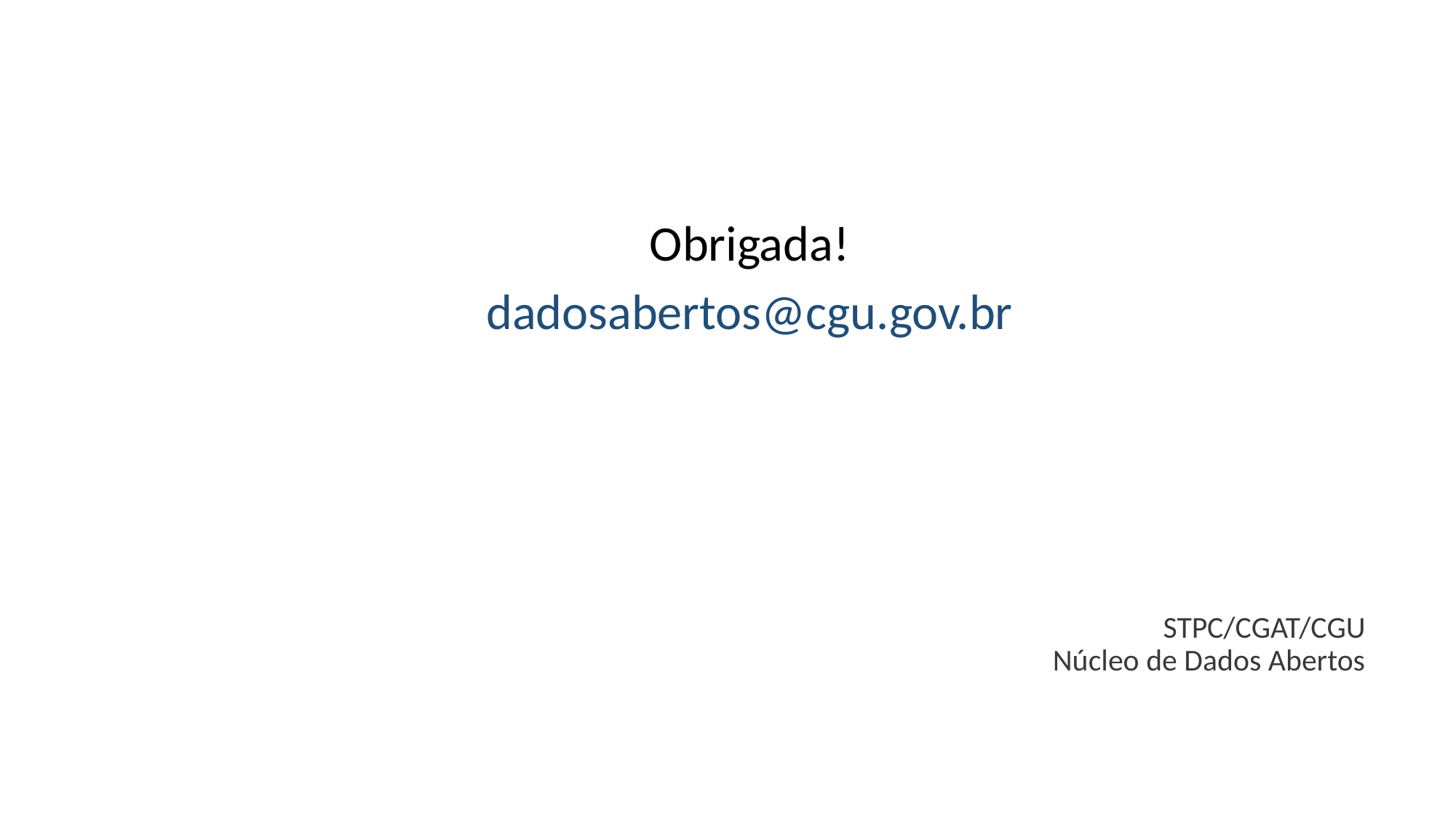

Obrigada!
dadosabertos@cgu.gov.br
STPC/CGAT/CGU
Núcleo de Dados Abertos